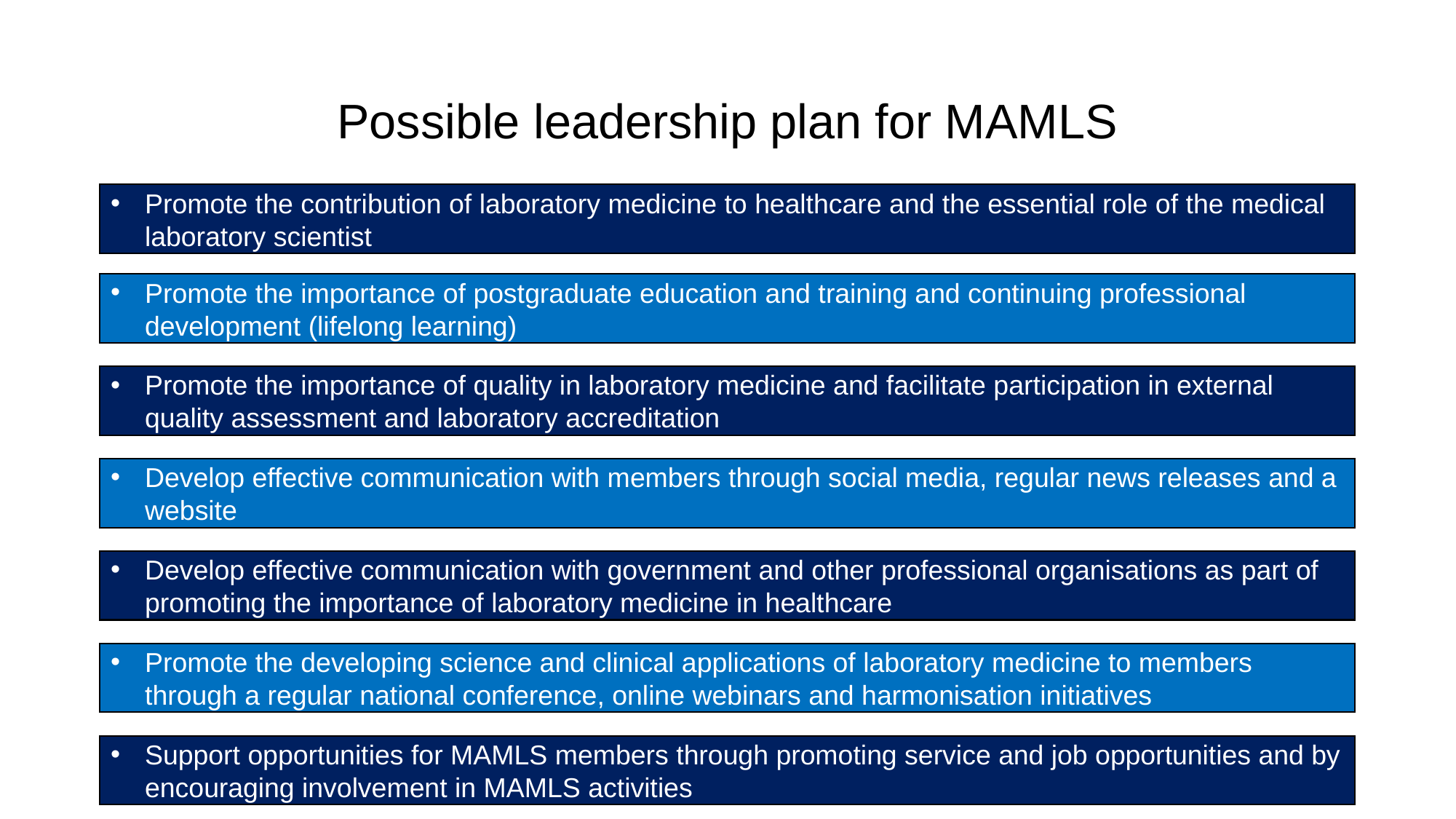

# Possible leadership plan for MAMLS
Promote the contribution of laboratory medicine to healthcare and the essential role of the medical laboratory scientist
Promote the importance of postgraduate education and training and continuing professional development (lifelong learning)
Promote the importance of quality in laboratory medicine and facilitate participation in external quality assessment and laboratory accreditation
Develop effective communication with members through social media, regular news releases and a website
Develop effective communication with government and other professional organisations as part of promoting the importance of laboratory medicine in healthcare
Promote the developing science and clinical applications of laboratory medicine to members through a regular national conference, online webinars and harmonisation initiatives
Support opportunities for MAMLS members through promoting service and job opportunities and by encouraging involvement in MAMLS activities